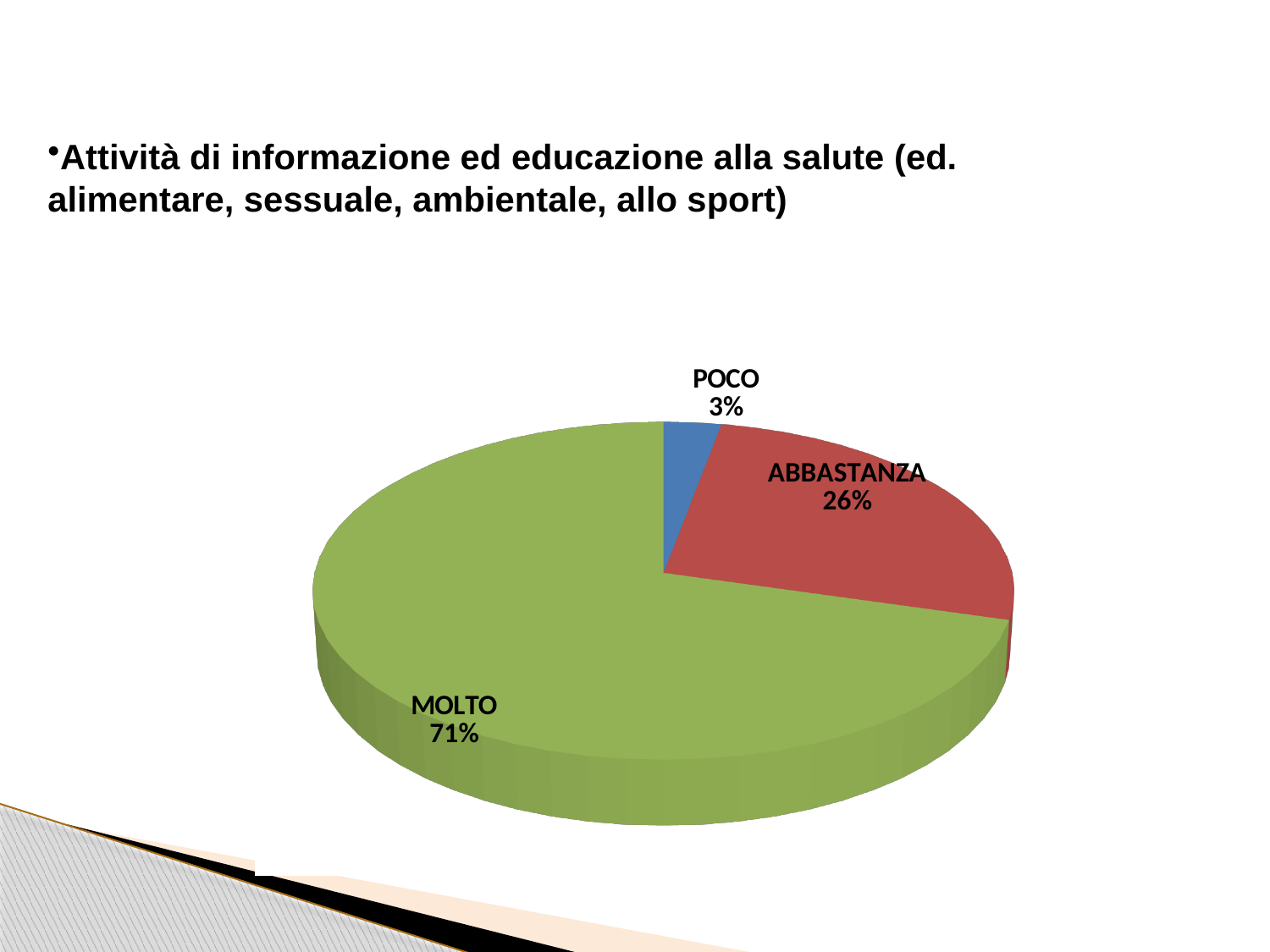

Attività di informazione ed educazione alla salute (ed. alimentare, sessuale, ambientale, allo sport)

[unsupported chart]